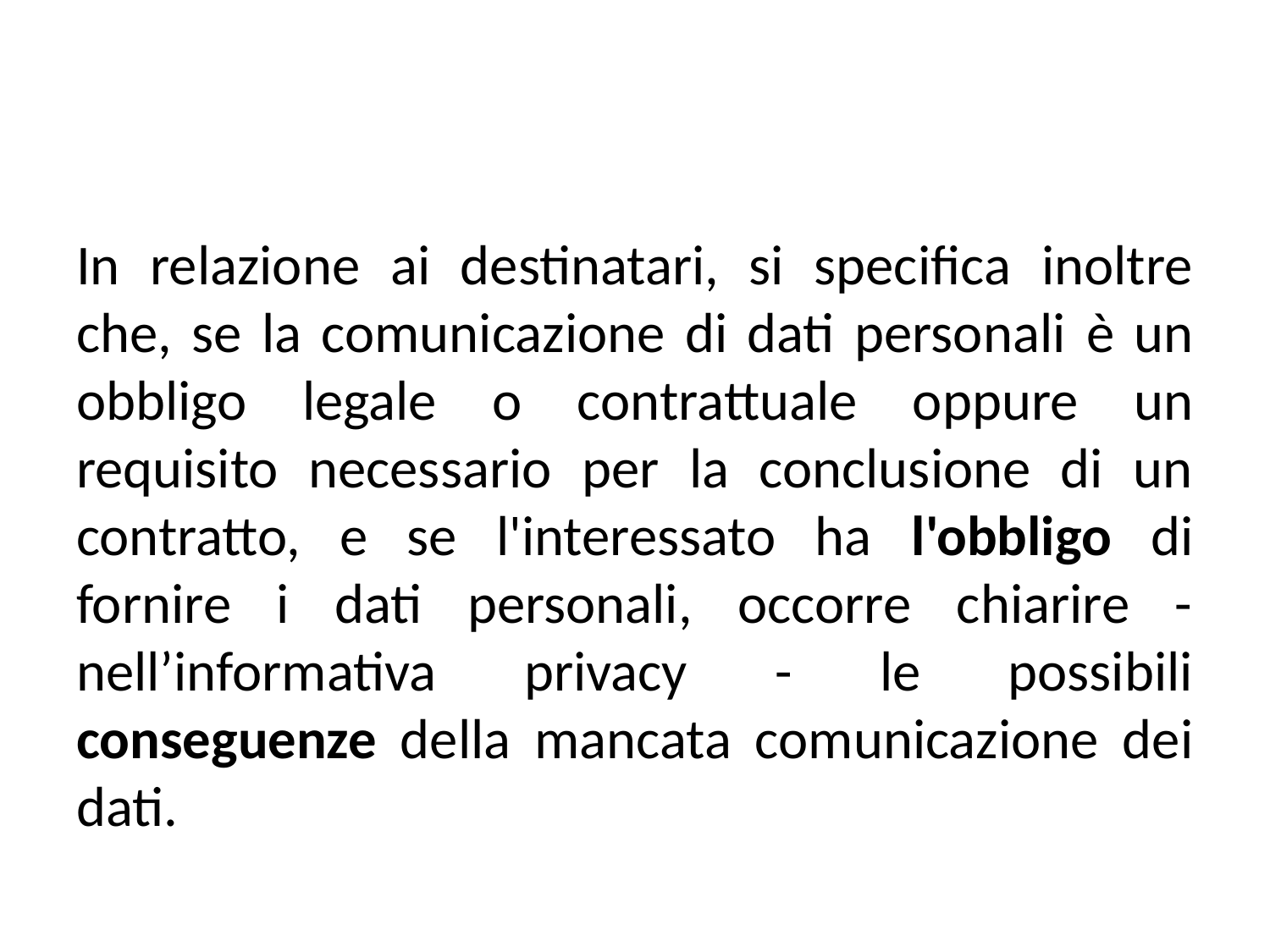

#
In relazione ai destinatari, si specifica inoltre che, se la comunicazione di dati personali è un obbligo legale o contrattuale oppure un requisito necessario per la conclusione di un contratto, e se l'interessato ha l'obbligo di fornire i dati personali, occorre chiarire - nell’informativa privacy - le possibili conseguenze della mancata comunicazione dei dati.